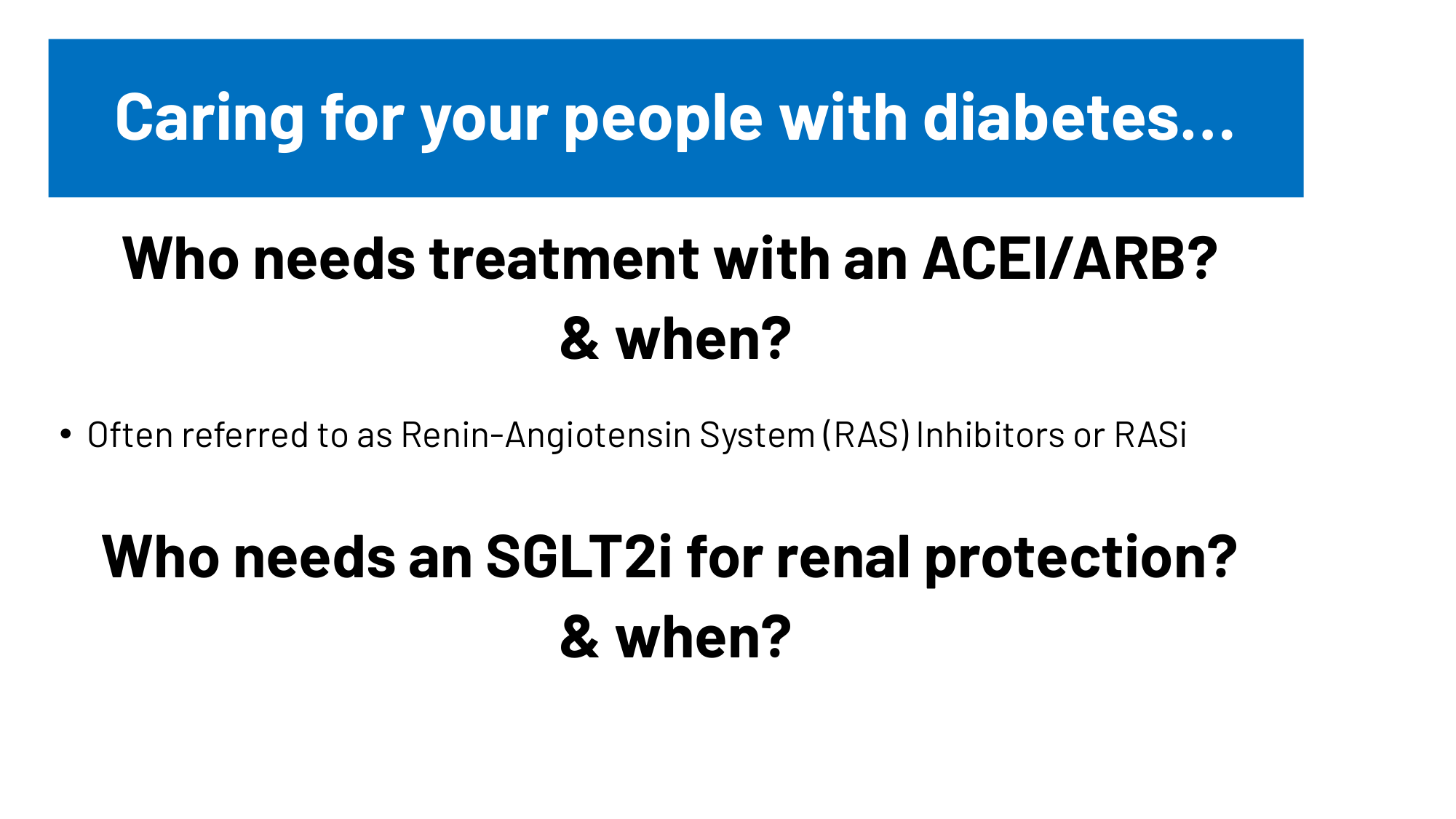

# Caring for your people with diabetes…
Who needs treatment with an ACEI/ARB?
& when?

Often referred to as Renin-Angiotensin System (RAS) Inhibitors or RASi

Who needs an SGLT2i for renal protection?
& when?